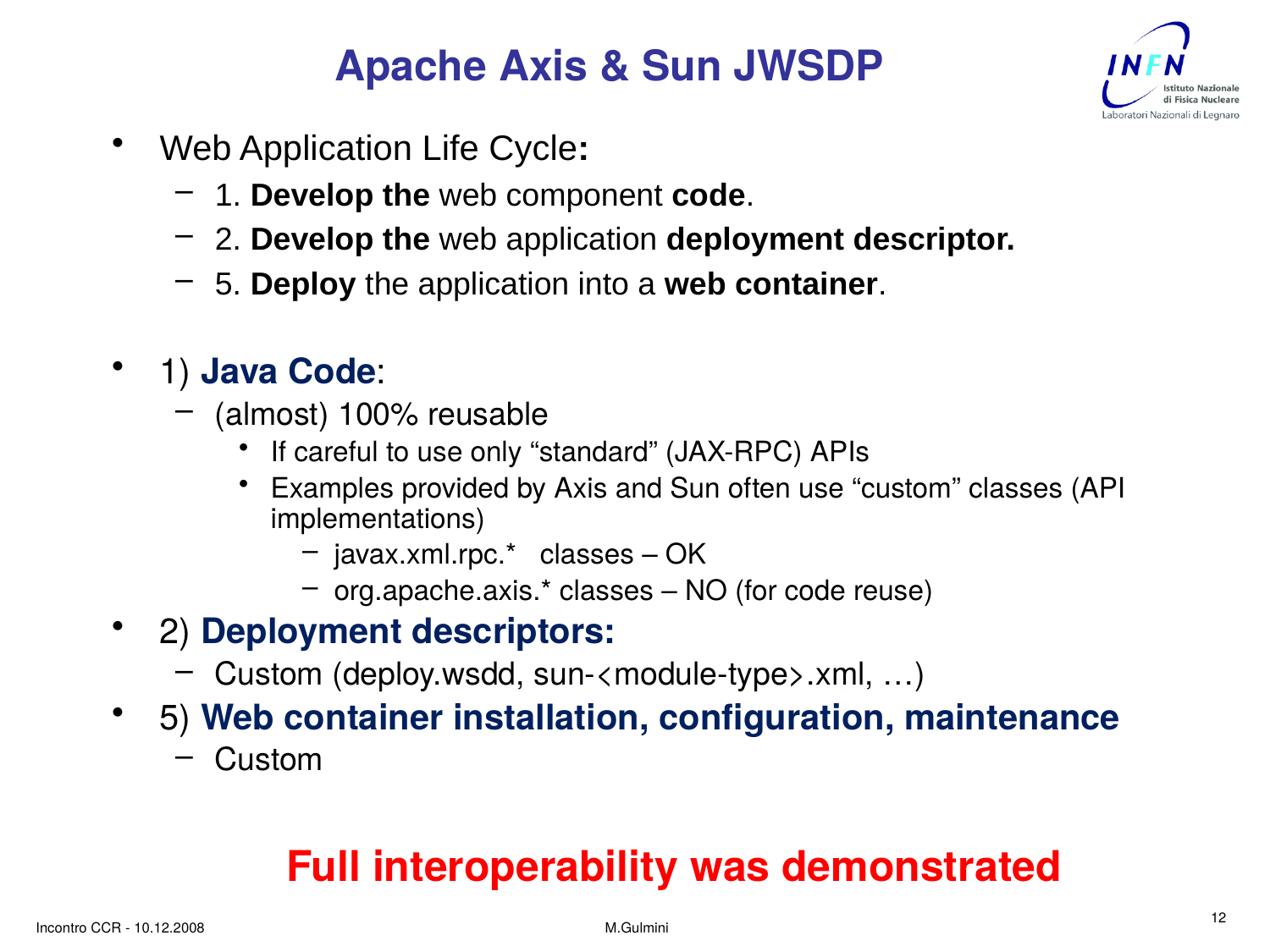

# Apache Axis & Sun JWSDP
Web Application Life Cycle:
1. Develop the web component code.
2. Develop the web application deployment descriptor.
5. Deploy the application into a web container.

1) Java Code:
(almost) 100% reusable
If careful to use only “standard” (JAX-RPC) APIs
Examples provided by Axis and Sun often use “custom” classes (API implementations)
javax.xml.rpc.*   classes – OK
org.apache.axis.* classes – NO (for code reuse)
2) Deployment descriptors:
Custom (deploy.wsdd, sun-<module-type>.xml, …)
5) Web container installation, configuration, maintenance
Custom

		Full interoperability was demonstrated
12
Incontro CCR - 10.12.2008
M.Gulmini